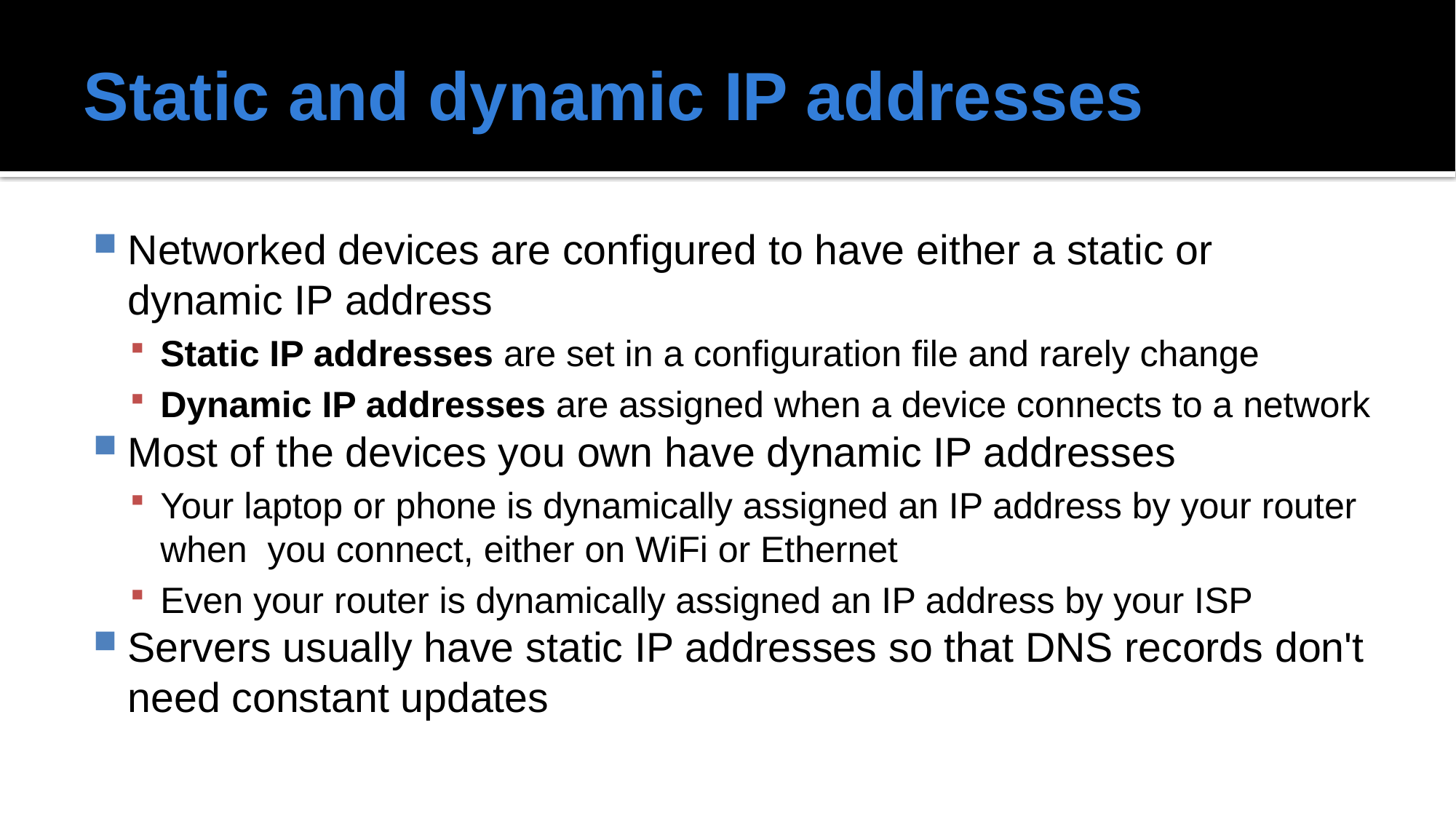

# Static and dynamic IP addresses
Networked devices are configured to have either a static or dynamic IP address
Static IP addresses are set in a configuration file and rarely change
Dynamic IP addresses are assigned when a device connects to a network
Most of the devices you own have dynamic IP addresses
Your laptop or phone is dynamically assigned an IP address by your router when  you connect, either on WiFi or Ethernet
Even your router is dynamically assigned an IP address by your ISP
Servers usually have static IP addresses so that DNS records don't need constant updates